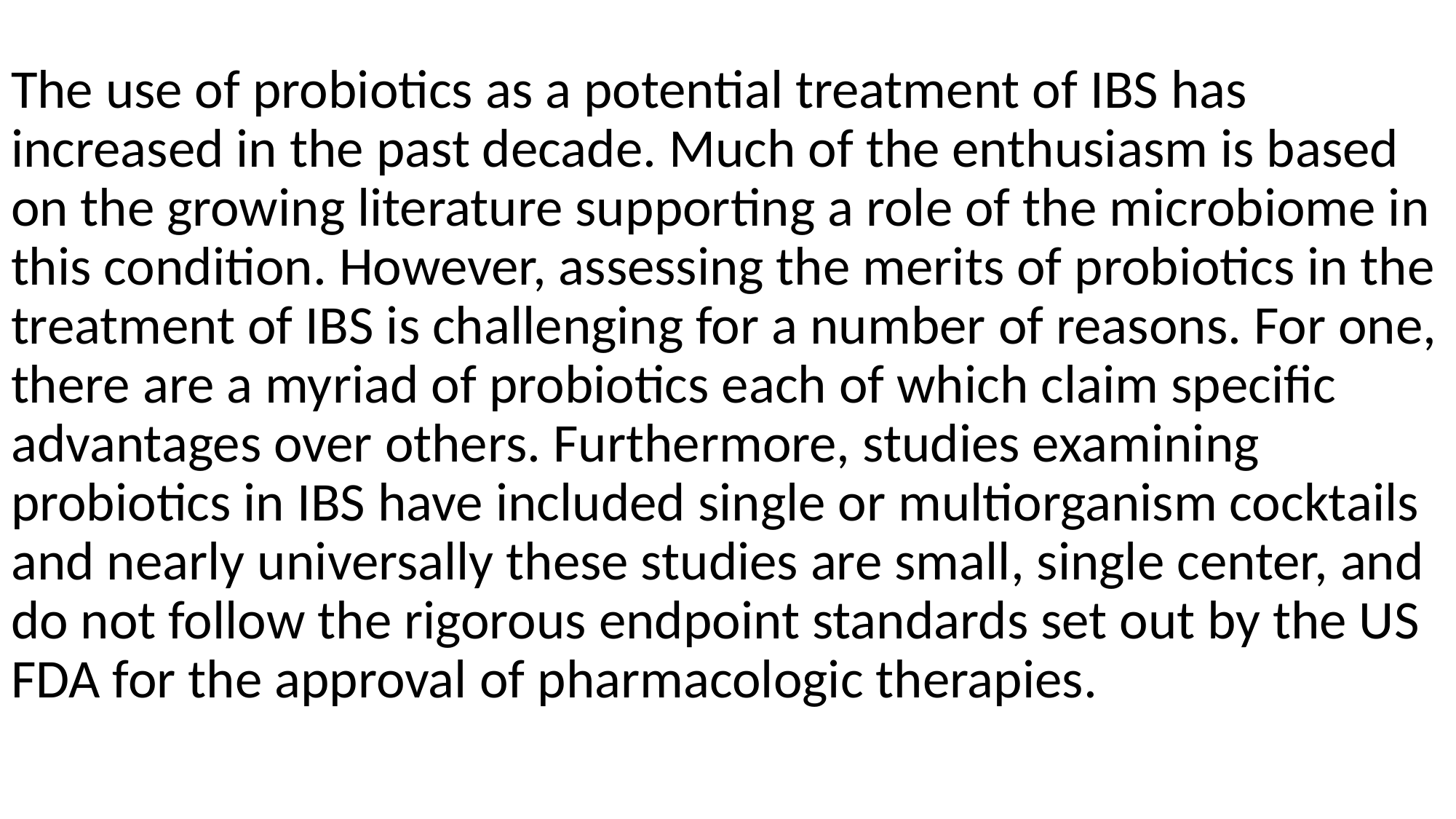

# The use of probiotics as a potential treatment of IBS has increased in the past decade. Much of the enthusiasm is based on the growing literature supporting a role of the microbiome in this condition. However, assessing the merits of probiotics in the treatment of IBS is challenging for a number of reasons. For one, there are a myriad of probiotics each of which claim specific advantages over others. Furthermore, studies examining probiotics in IBS have included single or multiorganism cocktails and nearly universally these studies are small, single center, and do not follow the rigorous endpoint standards set out by the US FDA for the approval of pharmacologic therapies.